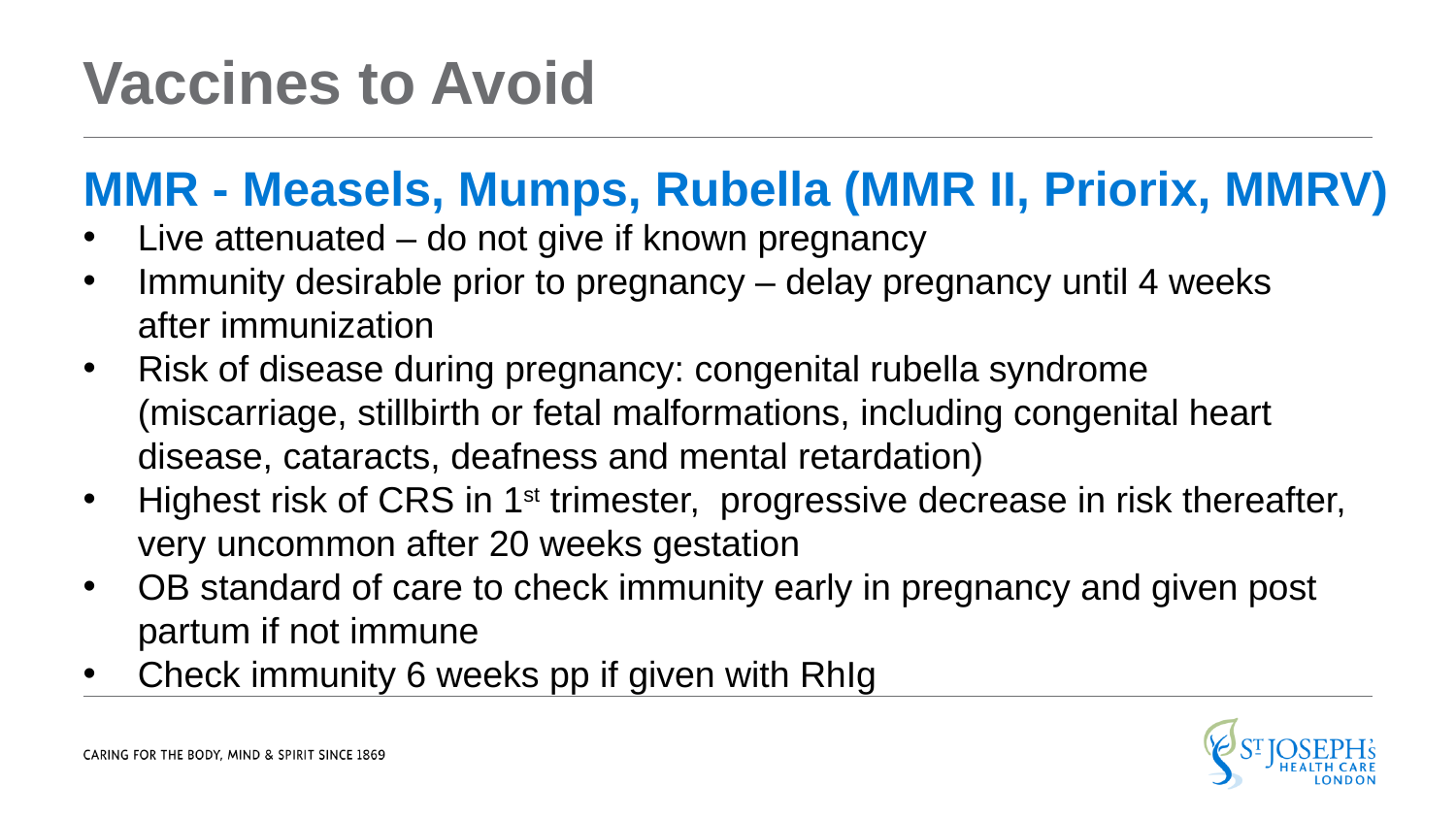

# Vaccines to Avoid
MMR - Measels, Mumps, Rubella (MMR II, Priorix, MMRV)
Live attenuated – do not give if known pregnancy
Immunity desirable prior to pregnancy – delay pregnancy until 4 weeks after immunization
Risk of disease during pregnancy: congenital rubella syndrome (miscarriage, stillbirth or fetal malformations, including congenital heart disease, cataracts, deafness and mental retardation)
Highest risk of CRS in 1st trimester,  progressive decrease in risk thereafter, very uncommon after 20 weeks gestation
OB standard of care to check immunity early in pregnancy and given post partum if not immune
Check immunity 6 weeks pp if given with RhIg